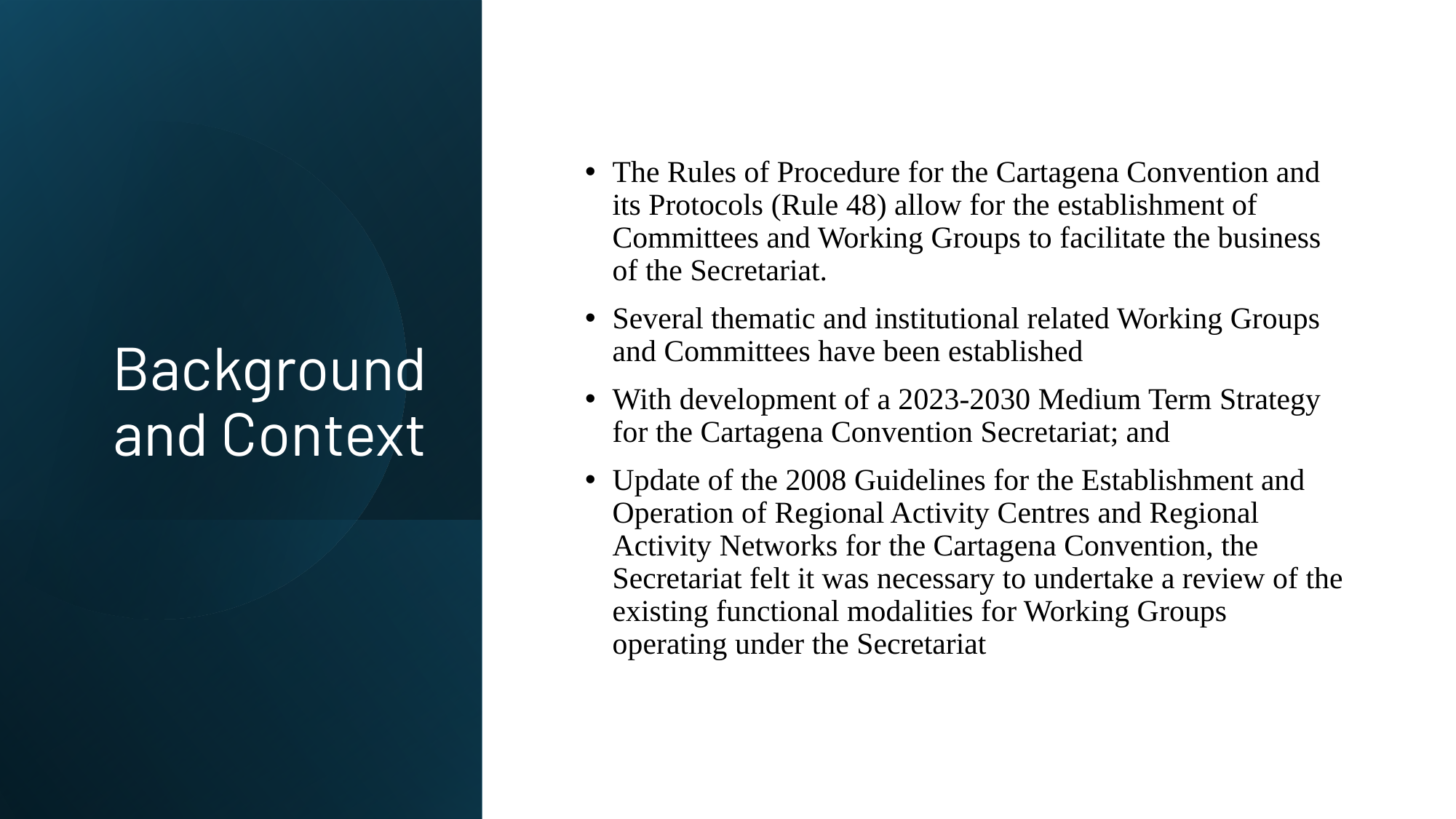

# Background and Context
The Rules of Procedure for the Cartagena Convention and its Protocols (Rule 48) allow for the establishment of Committees and Working Groups to facilitate the business of the Secretariat.
Several thematic and institutional related Working Groups and Committees have been established
With development of a 2023-2030 Medium Term Strategy for the Cartagena Convention Secretariat; and
Update of the 2008 Guidelines for the Establishment and Operation of Regional Activity Centres and Regional Activity Networks for the Cartagena Convention, the Secretariat felt it was necessary to undertake a review of the existing functional modalities for Working Groups operating under the Secretariat